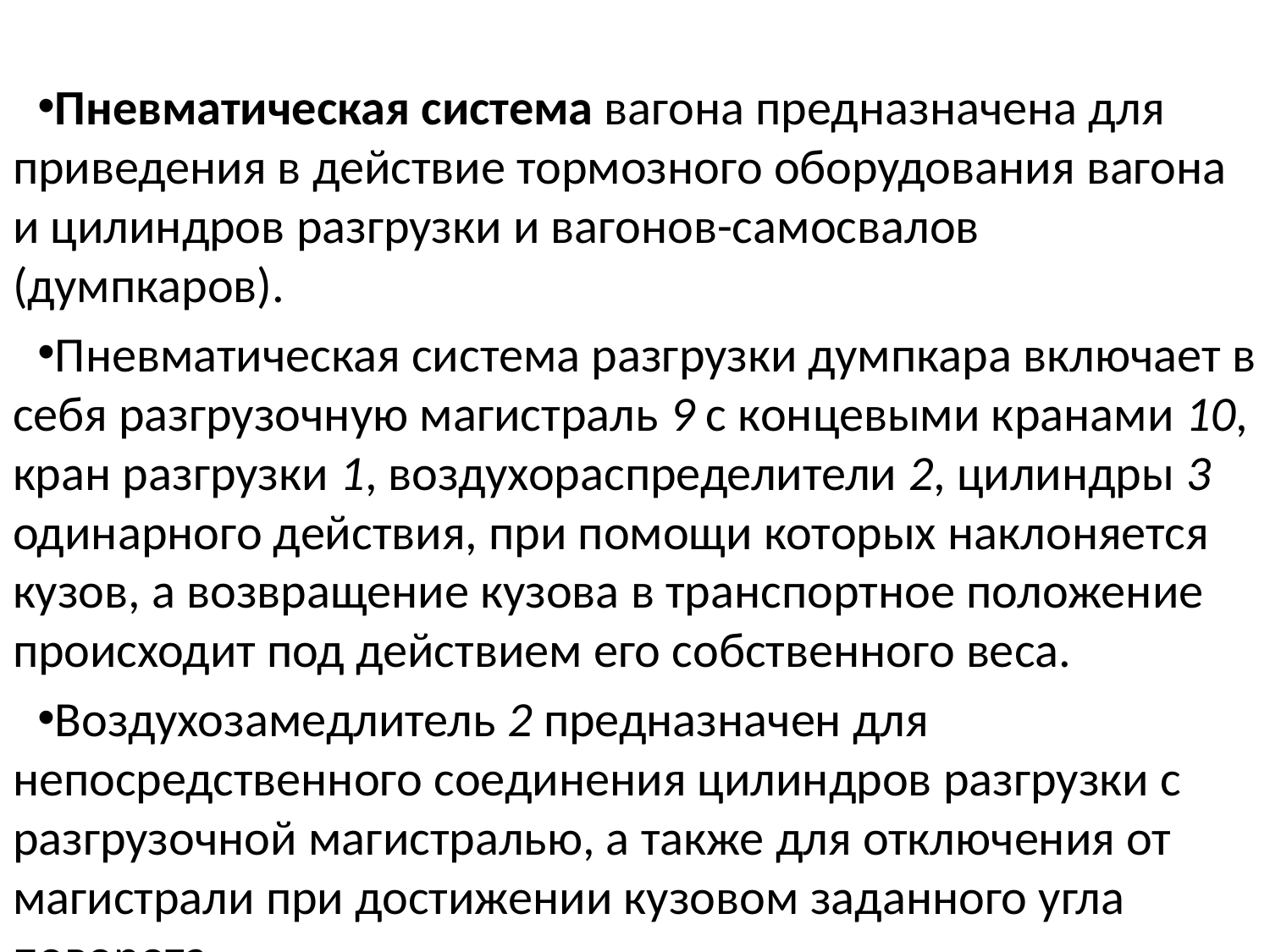

Пневматическая система вагона предназначена для приведения в действие тормозного оборудования вагона и цилиндров разгрузки и вагонов-самосвалов (думпкаров).
Пневматическая система разгрузки думпкара включает в себя разгрузочную магистраль 9 с концевыми кранами 10, кран разгрузки 1, воздухораспределители 2, цилиндры 3 одинарного действия, при помощи которых наклоняется кузов, а возвращение кузова в транспортное положение происходит под действием его собственного веса.
Воздухозамедлитель 2 предназначен для непосредственного соединения цилиндров разгрузки с разгрузочной магистралью, а также для отключения от магистрали при достижении кузовом заданного угла поворота.